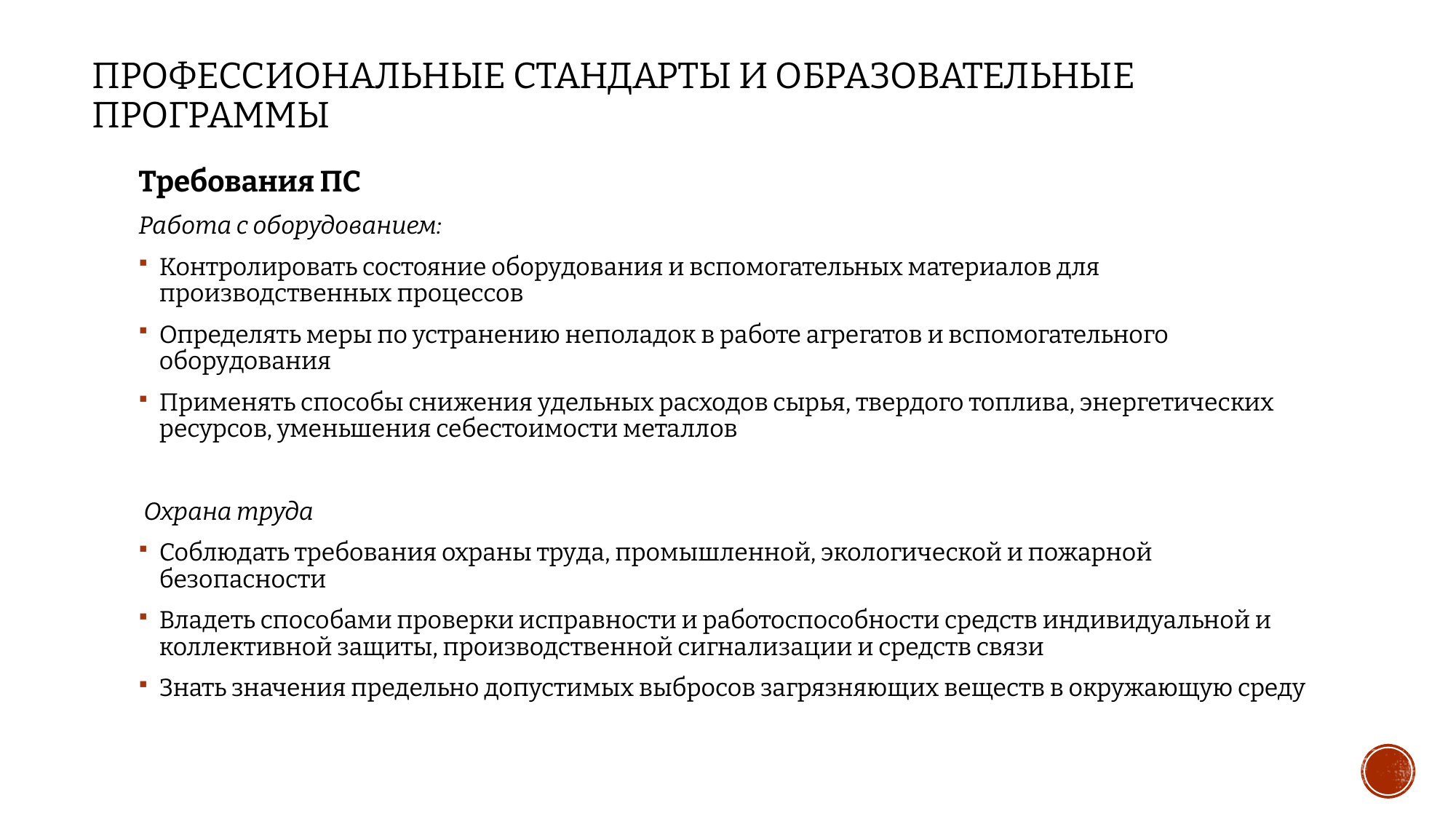

Профессиональные стандарты и образовательные программы
Требования ПС
Работа с оборудованием:
Контролировать состояние оборудования и вспомогательных материалов для производственных процессов
Определять меры по устранению неполадок в работе агрегатов и вспомогательного оборудования
Применять способы снижения удельных расходов сырья, твердого топлива, энергетических ресурсов, уменьшения себестоимости металлов

 Охрана труда
Соблюдать требования охраны труда, промышленной, экологической и пожарной безопасности
Владеть способами проверки исправности и работоспособности средств индивидуальной и коллективной защиты, производственной сигнализации и средств связи
Знать значения предельно допустимых выбросов загрязняющих веществ в окружающую среду